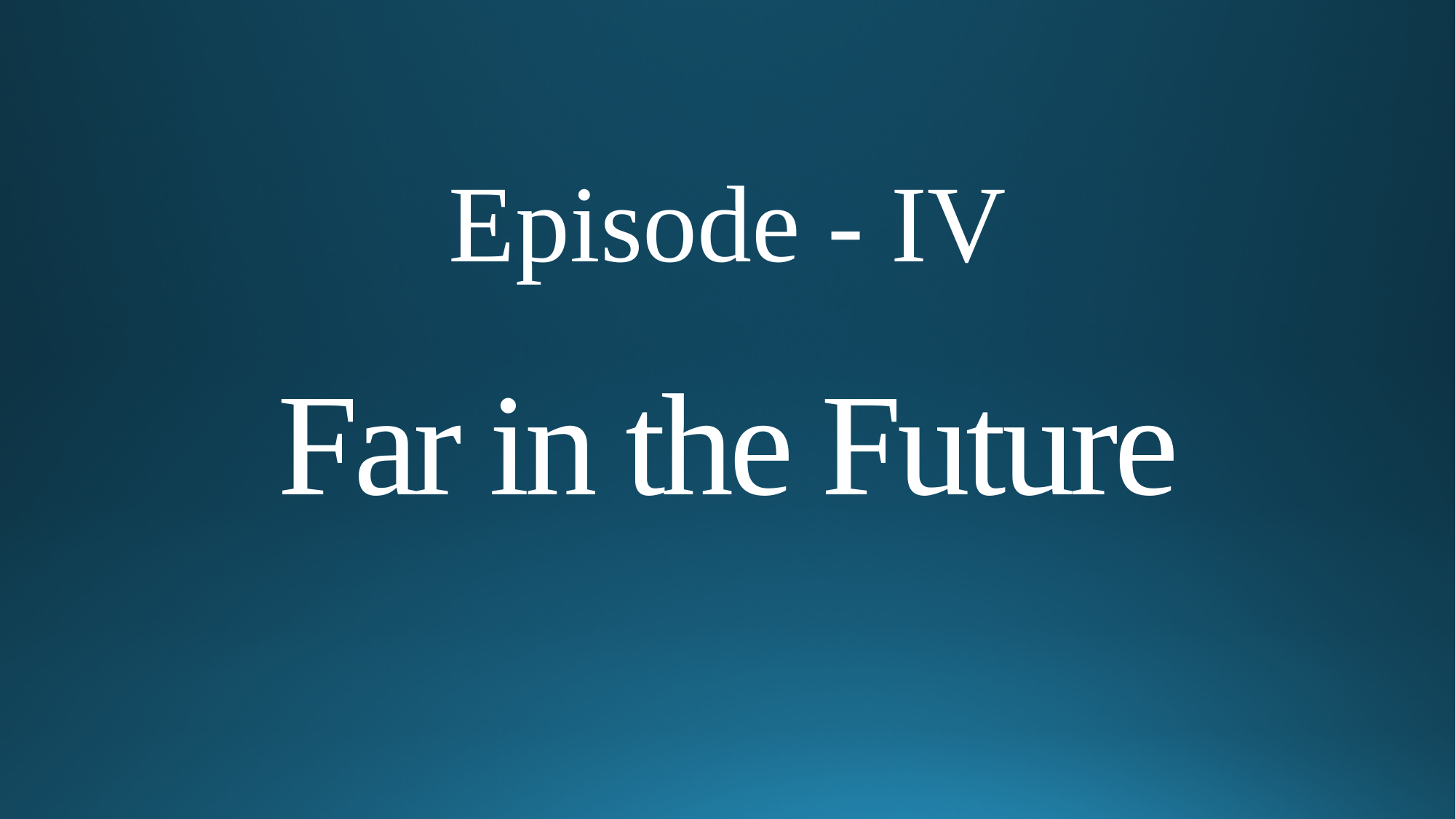

Episode - IV
# Far in the Future